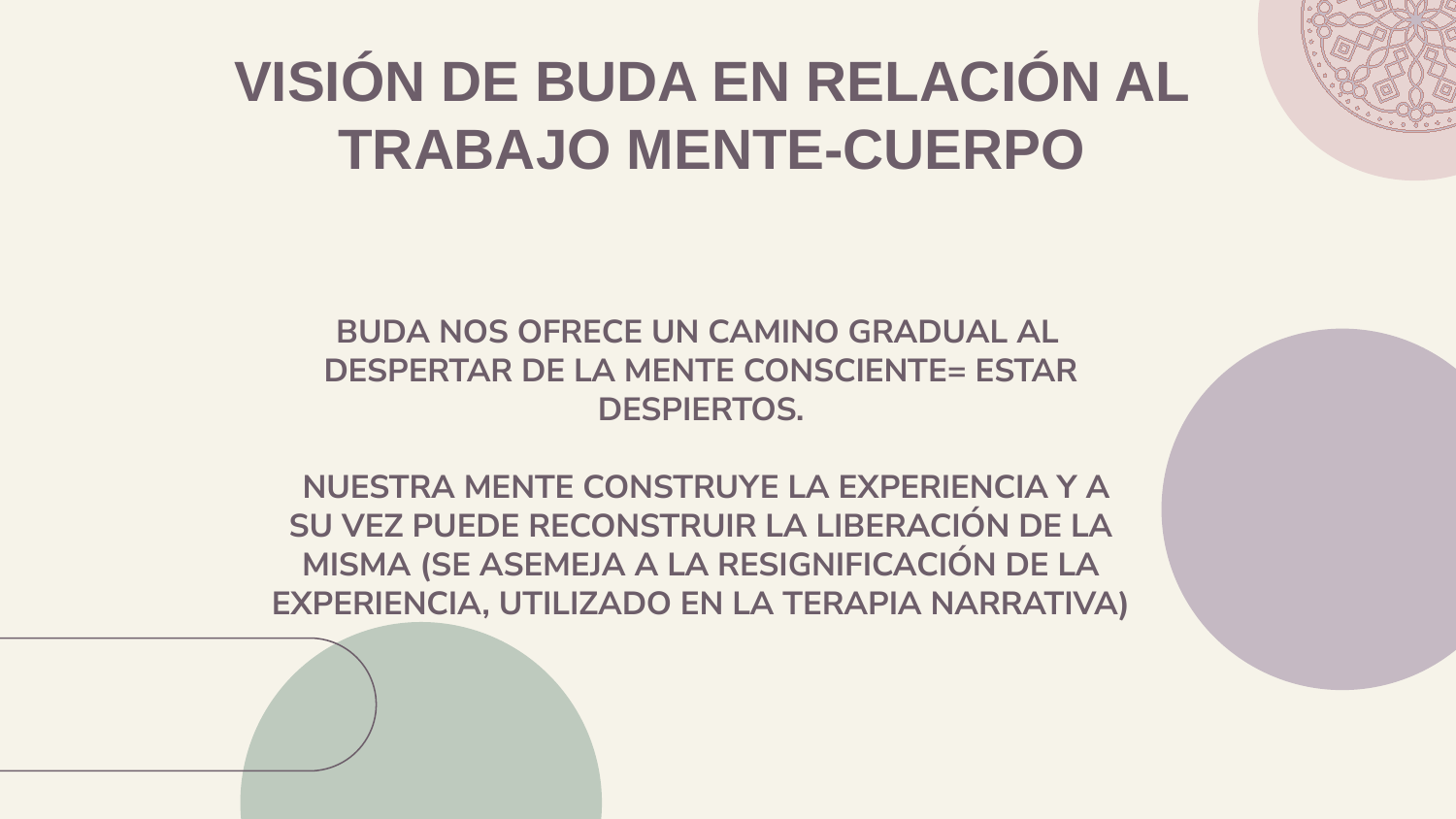

# VISIÓN DE BUDA EN RELACIÓN AL TRABAJO MENTE-CUERPO

     BUDA NOS OFRECE UN CAMINO GRADUAL AL DESPERTAR DE LA MENTE CONSCIENTE= ESTAR DESPIERTOS.

       NUESTRA MENTE CONSTRUYE LA EXPERIENCIA Y A SU VEZ PUEDE RECONSTRUIR LA LIBERACIÓN DE LA MISMA (SE ASEMEJA A LA RESIGNIFICACIÓN DE LA EXPERIENCIA, UTILIZADO EN LA TERAPIA NARRATIVA)